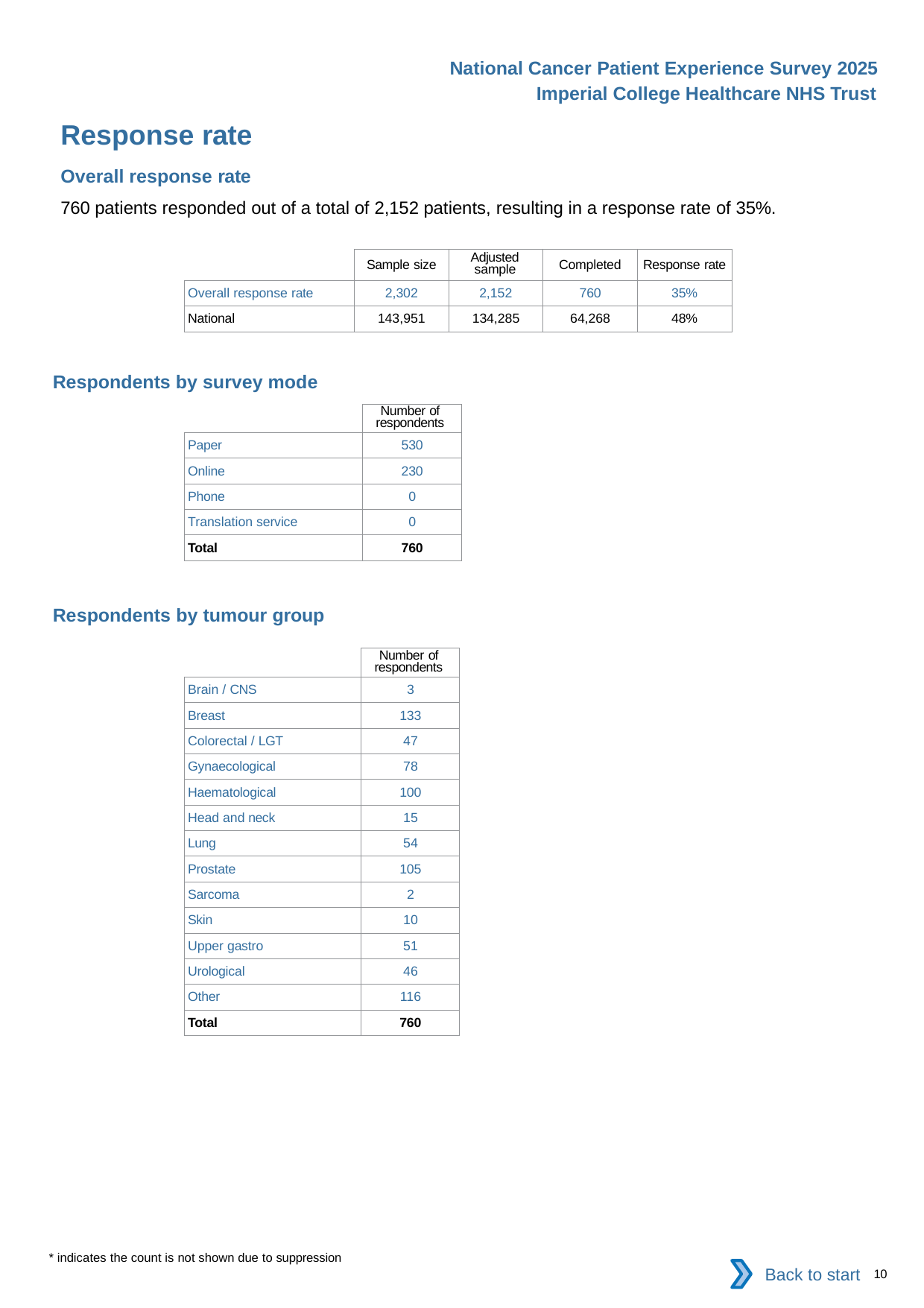

National Cancer Patient Experience Survey 2025
Imperial College Healthcare NHS Trust
Response rate
Overall response rate
760 patients responded out of a total of 2,152 patients, resulting in a response rate of 35%.
|  | Sample size | Adjusted sample | Completed | Response rate |
| --- | --- | --- | --- | --- |
| Overall response rate | 2,302 | 2,152 | 760 | 35% |
| National | 143,951 | 134,285 | 64,268 | 48% |
Respondents by survey mode
|  | Number of respondents |
| --- | --- |
| Paper | 530 |
| Online | 230 |
| Phone | 0 |
| Translation service | 0 |
| Total | 760 |
Respondents by tumour group
|  | Number of respondents |
| --- | --- |
| Brain / CNS | 3 |
| Breast | 133 |
| Colorectal / LGT | 47 |
| Gynaecological | 78 |
| Haematological | 100 |
| Head and neck | 15 |
| Lung | 54 |
| Prostate | 105 |
| Sarcoma | 2 |
| Skin | 10 |
| Upper gastro | 51 |
| Urological | 46 |
| Other | 116 |
| Total | 760 |
* indicates the count is not shown due to suppression
Back to start

10